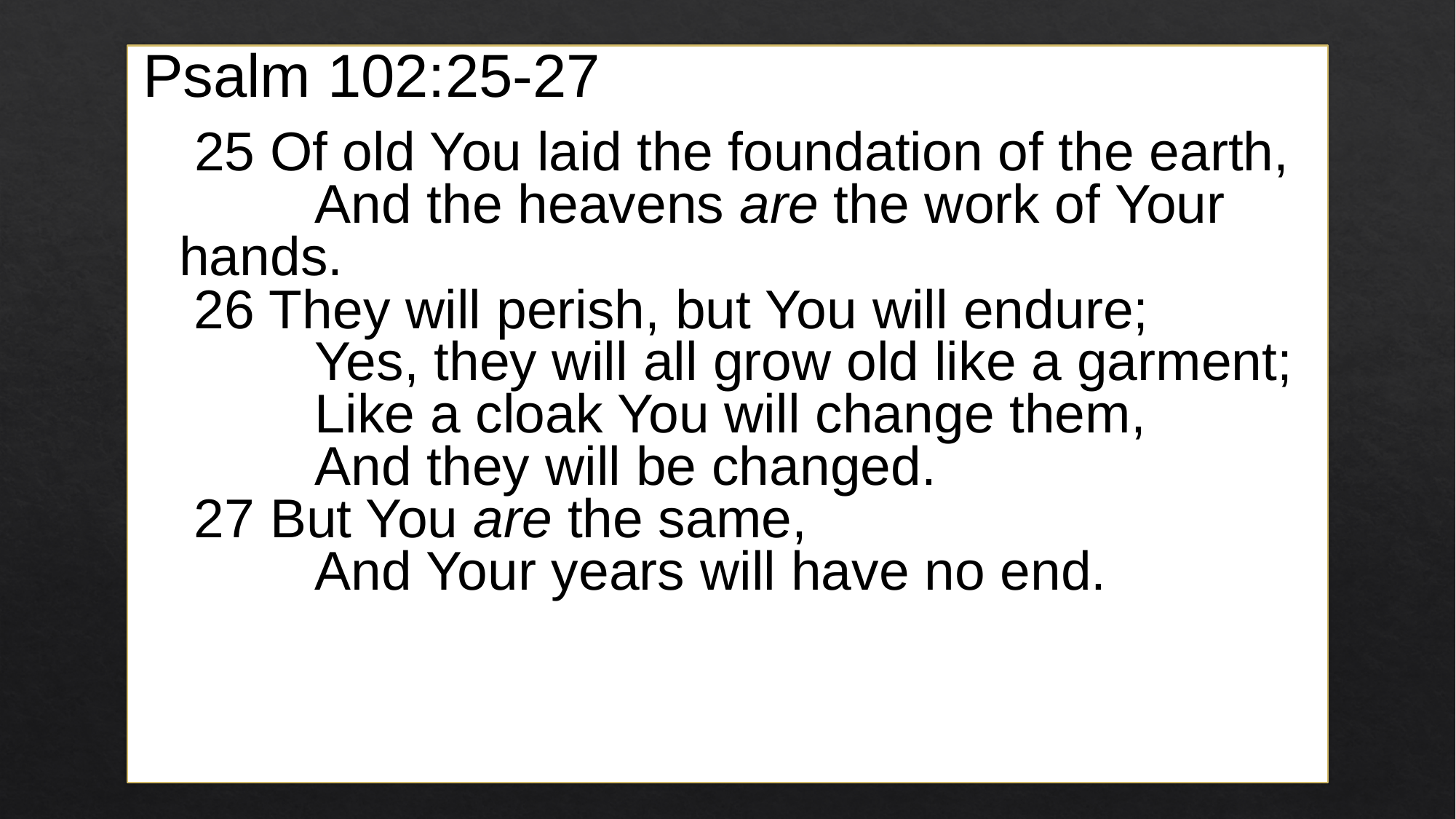

Psalm 102:25-27
	 25 Of old You laid the foundation of the earth,
         And the heavens are the work of Your hands.
 26 They will perish, but You will endure;
         Yes, they will all grow old like a garment;
         Like a cloak You will change them,
         And they will be changed.
 27 But You are the same,
         And Your years will have no end.